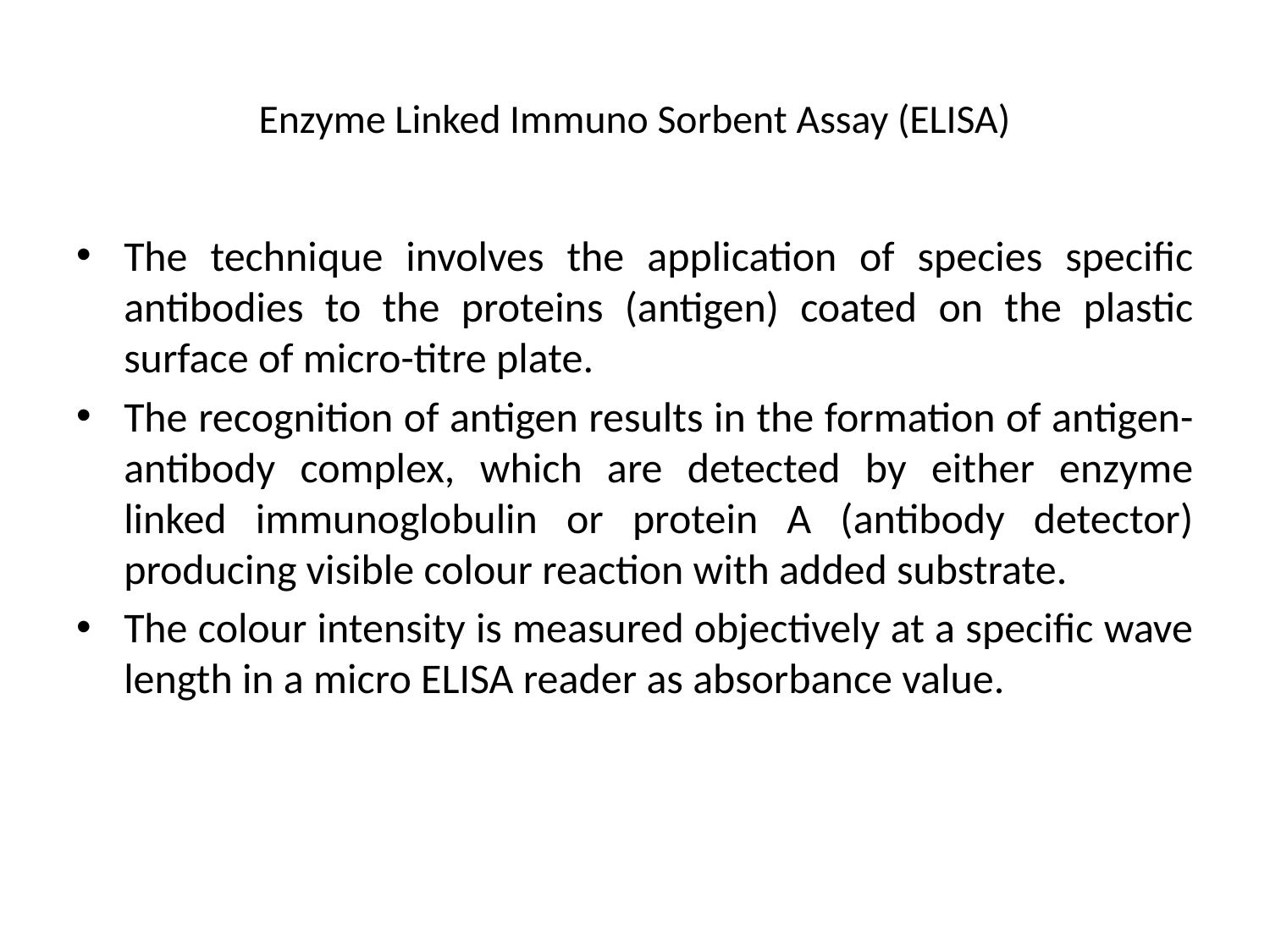

# Enzyme Linked Immuno Sorbent Assay (ELISA)
The technique involves the application of species specific antibodies to the proteins (antigen) coated on the plastic surface of micro-titre plate.
The recognition of antigen results in the formation of antigen-antibody complex, which are detected by either enzyme linked immunoglobulin or protein A (antibody detector) producing visible colour reaction with added substrate.
The colour intensity is measured objectively at a specific wave length in a micro ELISA reader as absorbance value.